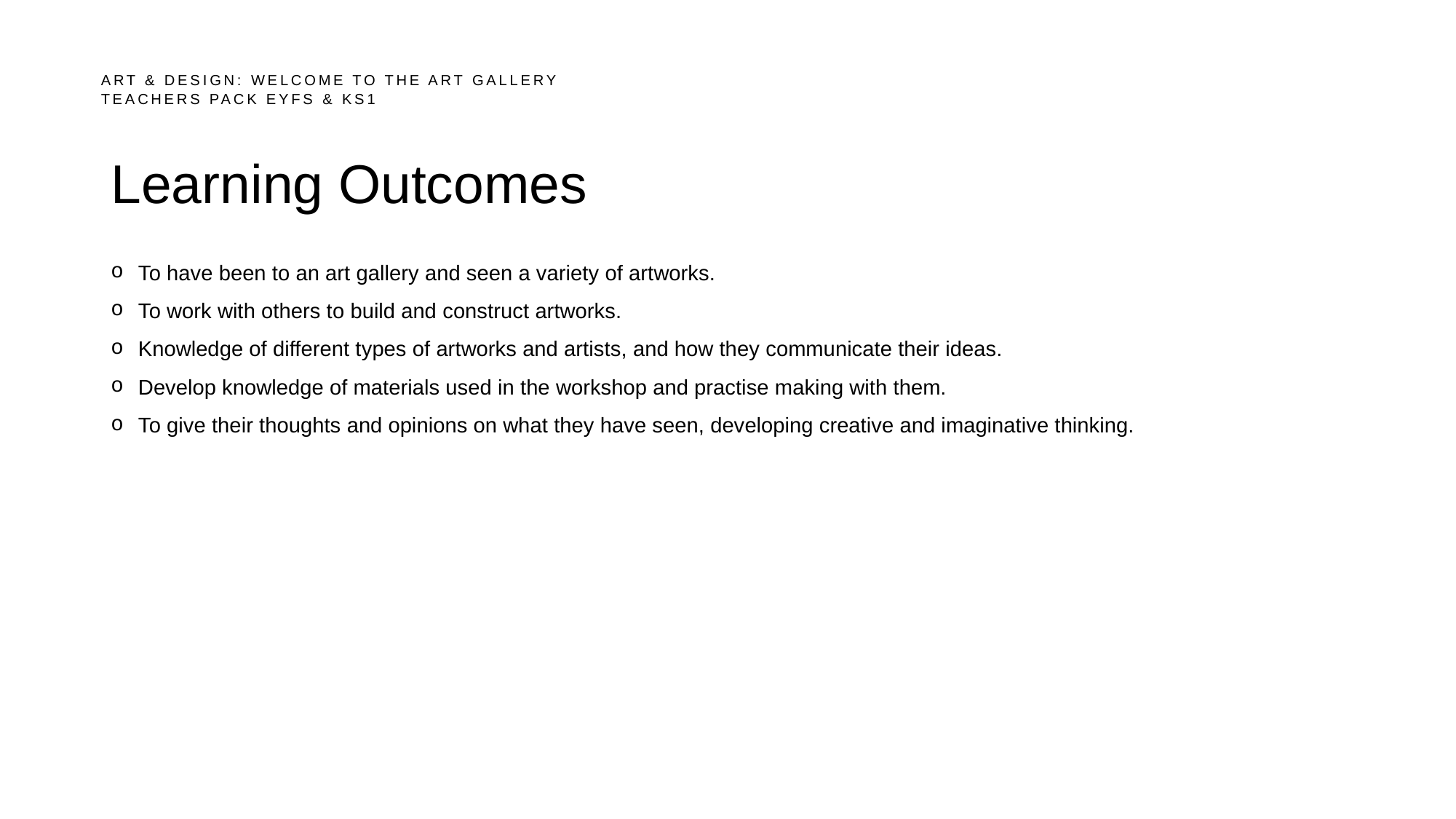

ART & DESIGN: WELCOME TO THE ART GALLERY
TEACHERS PACK EYFS & KS1
# Learning Outcomes
To have been to an art gallery and seen a variety of artworks.
To work with others to build and construct artworks.
Knowledge of different types of artworks and artists, and how they communicate their ideas.
Develop knowledge of materials used in the workshop and practise making with them.
To give their thoughts and opinions on what they have seen, developing creative and imaginative thinking.